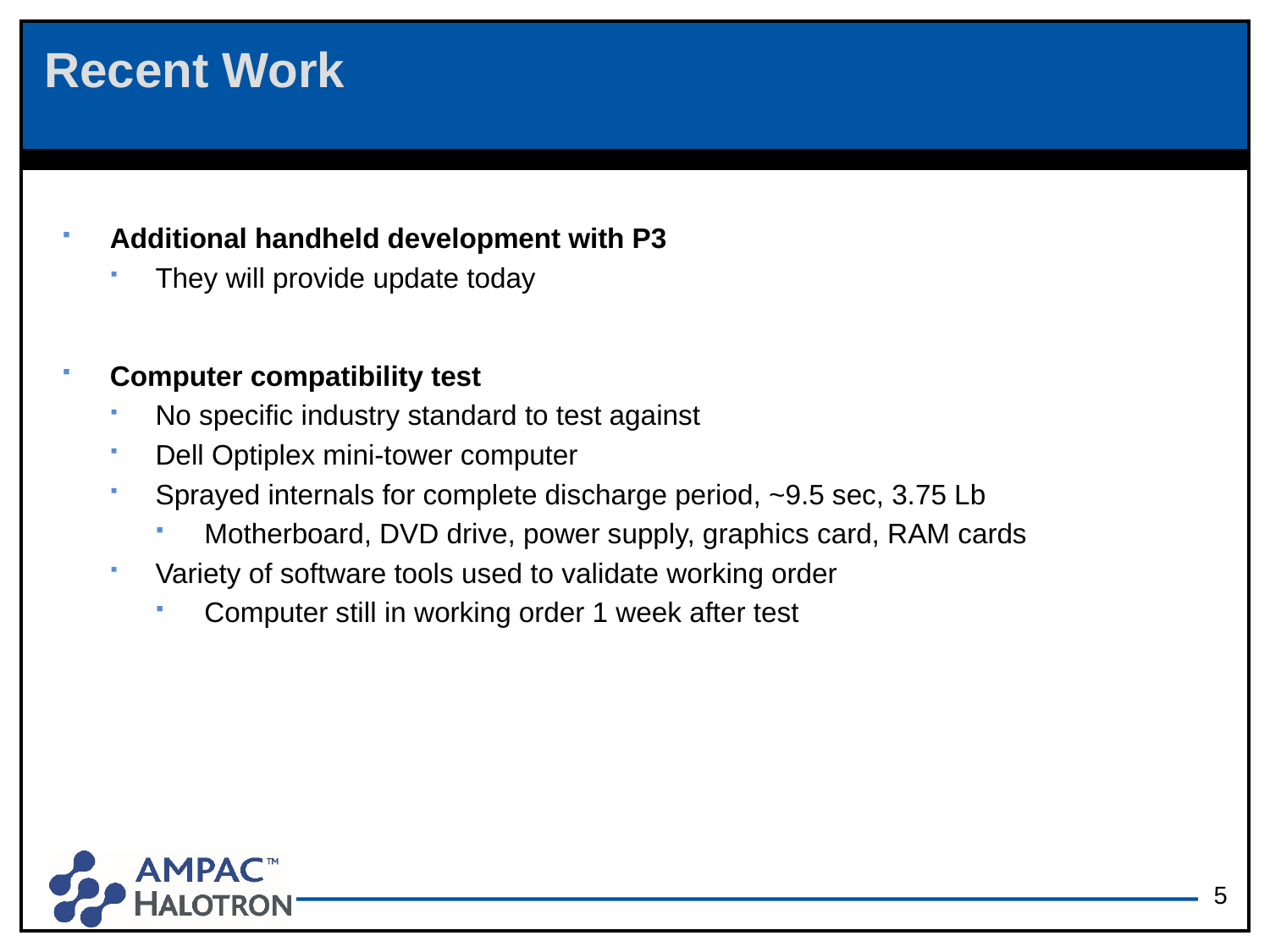

# Recent Work
Additional handheld development with P3
They will provide update today

Computer compatibility test
No specific industry standard to test against
Dell Optiplex mini-tower computer
Sprayed internals for complete discharge period, ~9.5 sec, 3.75 Lb
Motherboard, DVD drive, power supply, graphics card, RAM cards
Variety of software tools used to validate working order
Computer still in working order 1 week after test